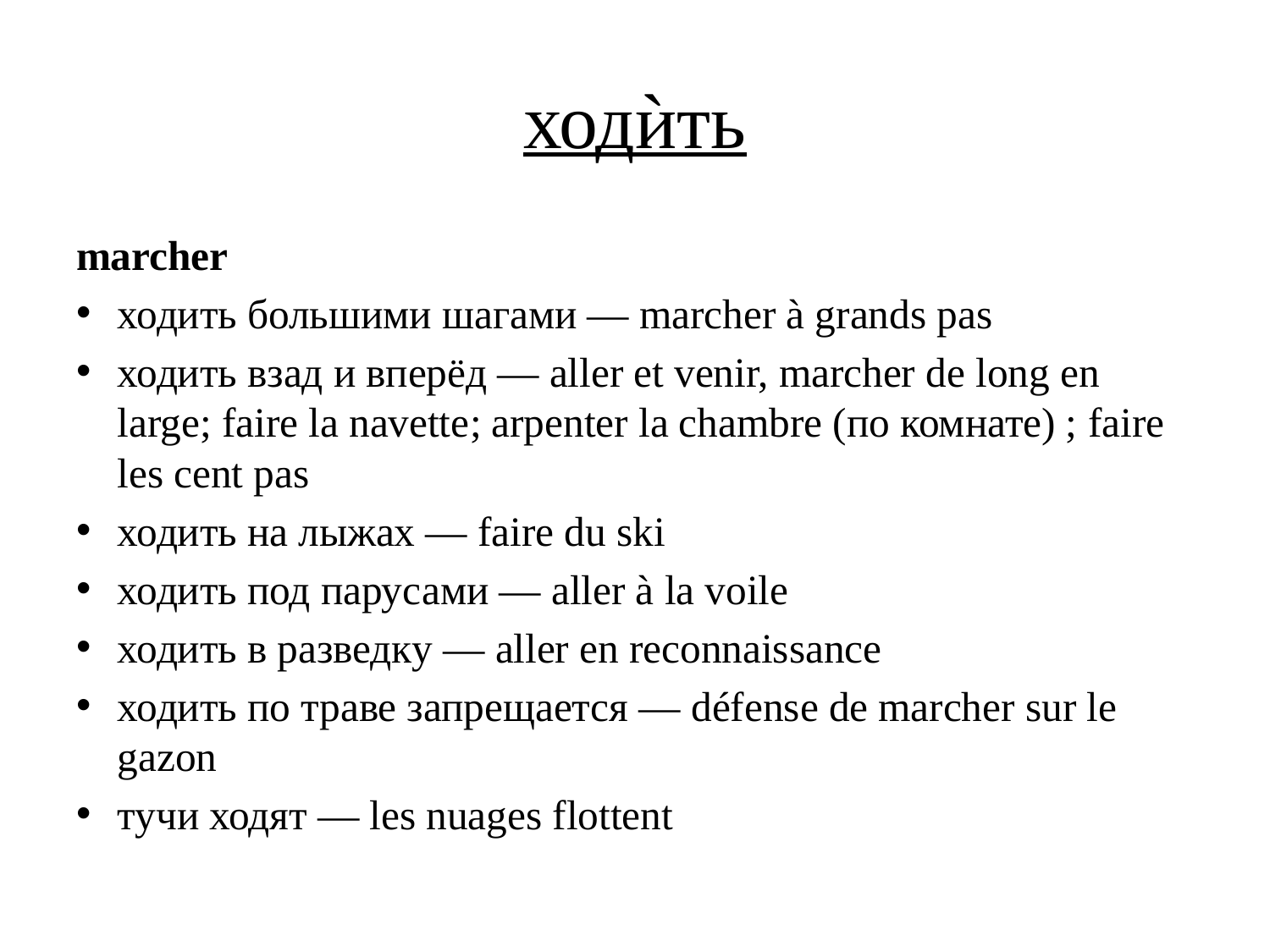

# ходѝть
marcher
ходить большими шагами — marcher à grands pas
ходить взад и вперёд — aller et venir, marcher de long en large; faire la navette; arpenter la chambre (по комнате) ; faire les cent pas
ходить на лыжах — faire du ski
ходить под парусами — aller à la voile
ходить в разведку — aller en reconnaissance
ходить по траве запрещается — défense de marcher sur le gazon
тучи ходят — les nuages flottent